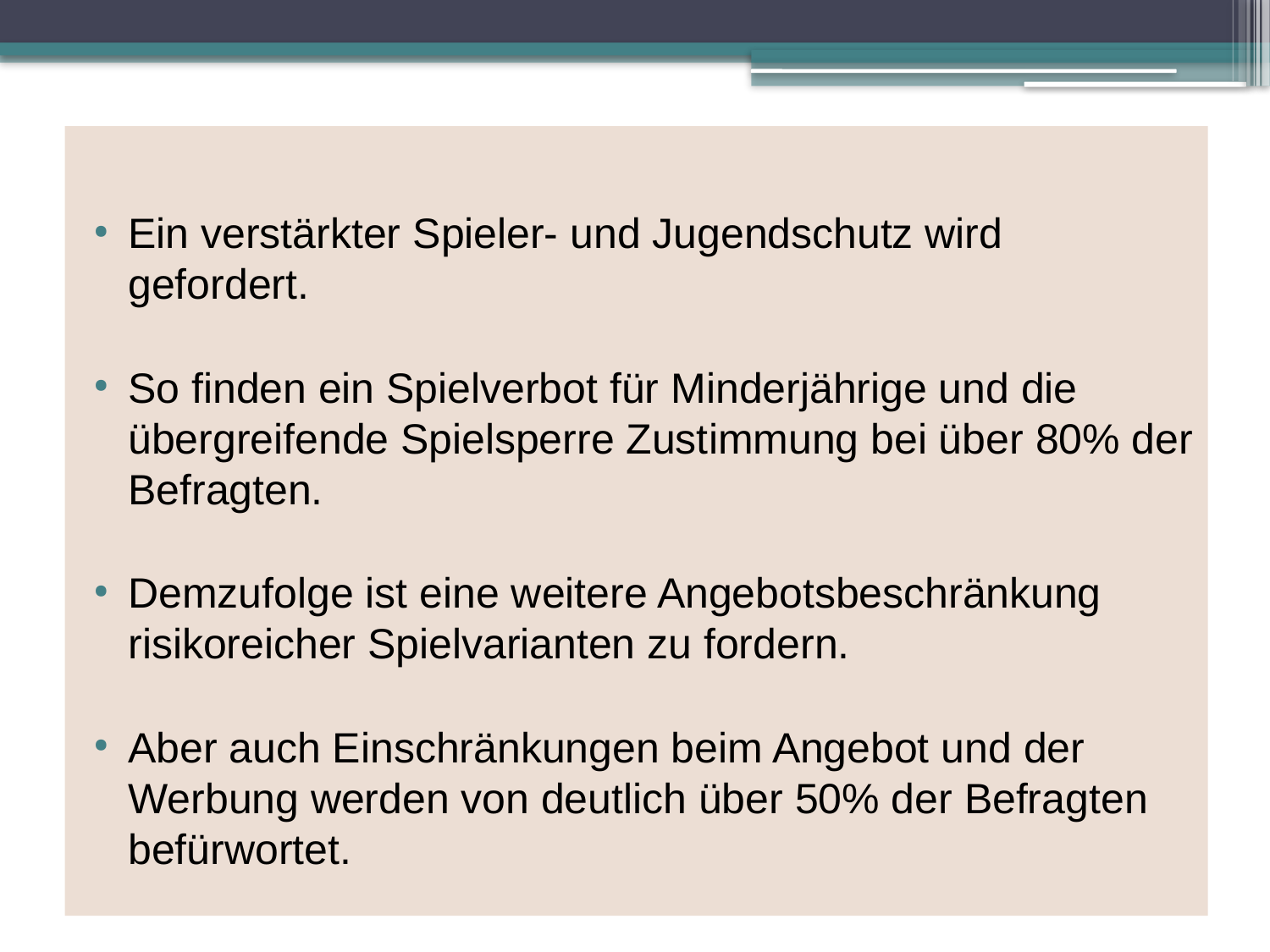

Ein verstärkter Spieler- und Jugendschutz wird gefordert.
So finden ein Spielverbot für Minderjährige und die übergreifende Spielsperre Zustimmung bei über 80% der Befragten.
Demzufolge ist eine weitere Angebotsbeschränkung risikoreicher Spielvarianten zu fordern.
Aber auch Einschränkungen beim Angebot und der Werbung werden von deutlich über 50% der Befragten befürwortet.